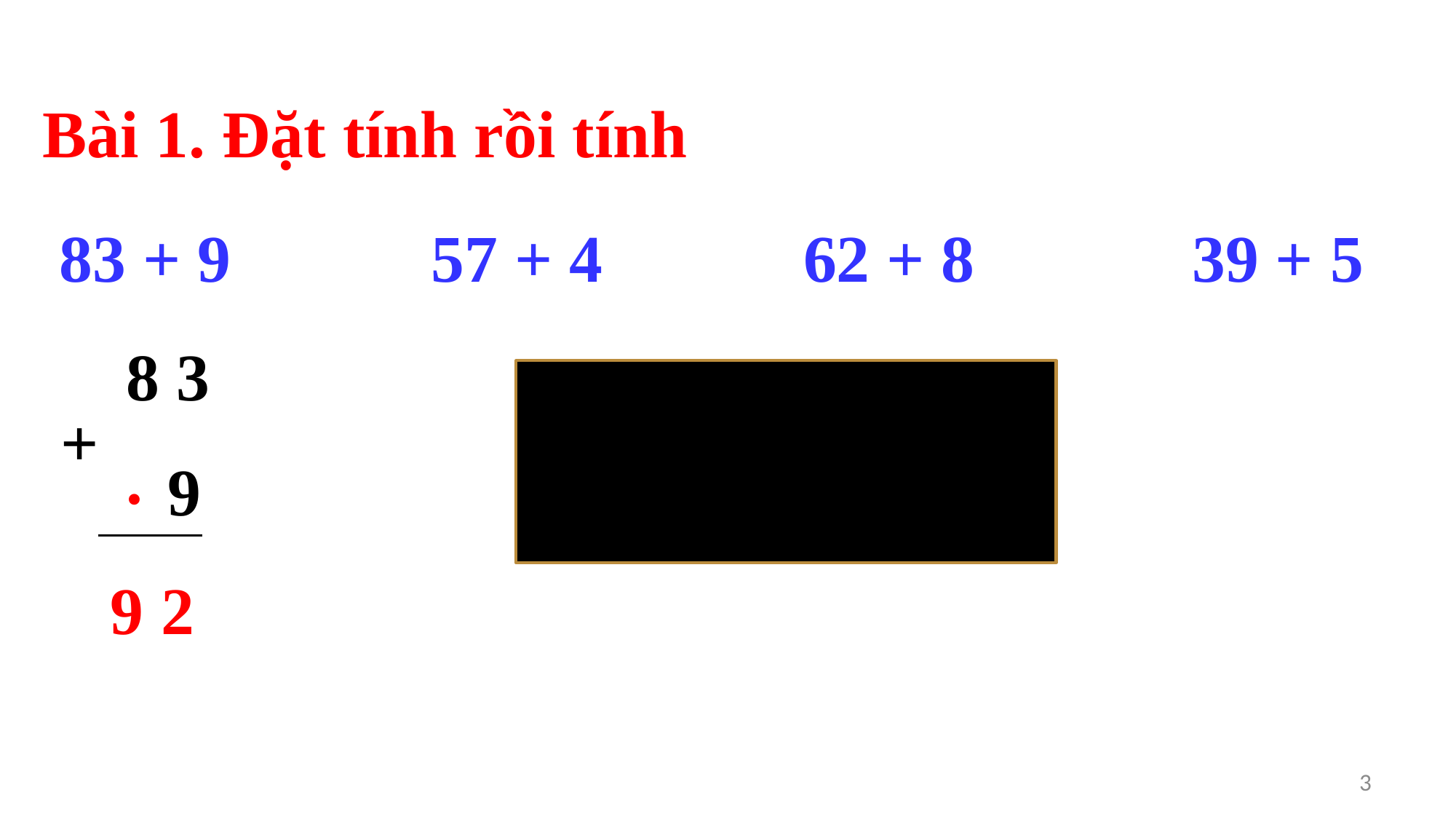

Bài 1. Đặt tính rồi tính
83 + 9            57 + 4            62 + 8             39 + 5
8 3

+
.
9
9
2

3